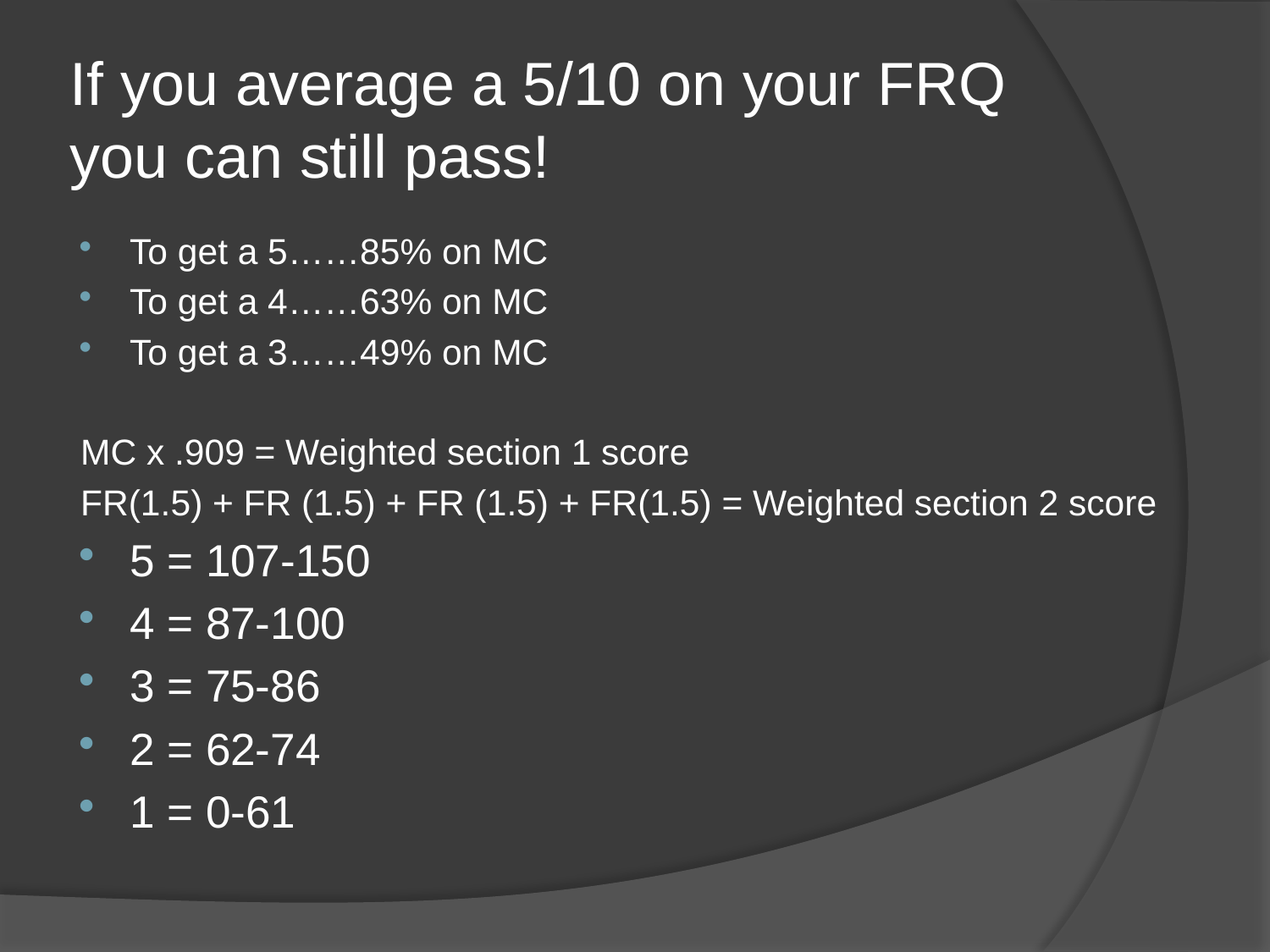

# If you average a 5/10 on your FRQ you can still pass!
To get a 5……85% on MC
To get a 4……63% on MC
To get a 3……49% on MC

MC x .909 = Weighted section 1 score
FR(1.5) + FR (1.5) + FR (1.5) + FR(1.5) = Weighted section 2 score
5 = 107-150
4 = 87-100
3 = 75-86
2 = 62-74
1 = 0-61